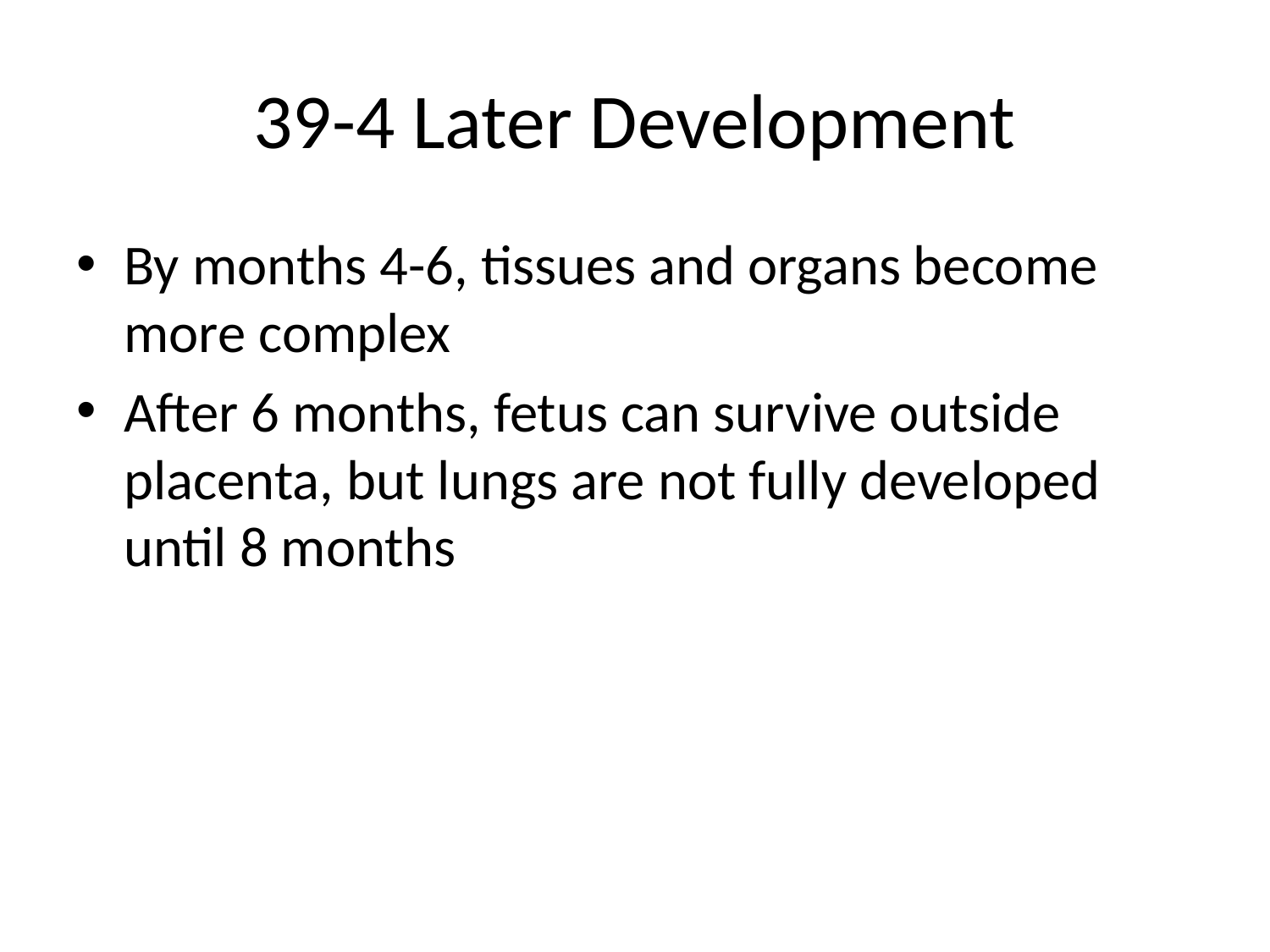

# 39-4 Later Development
By months 4-6, tissues and organs become more complex
After 6 months, fetus can survive outside placenta, but lungs are not fully developed until 8 months